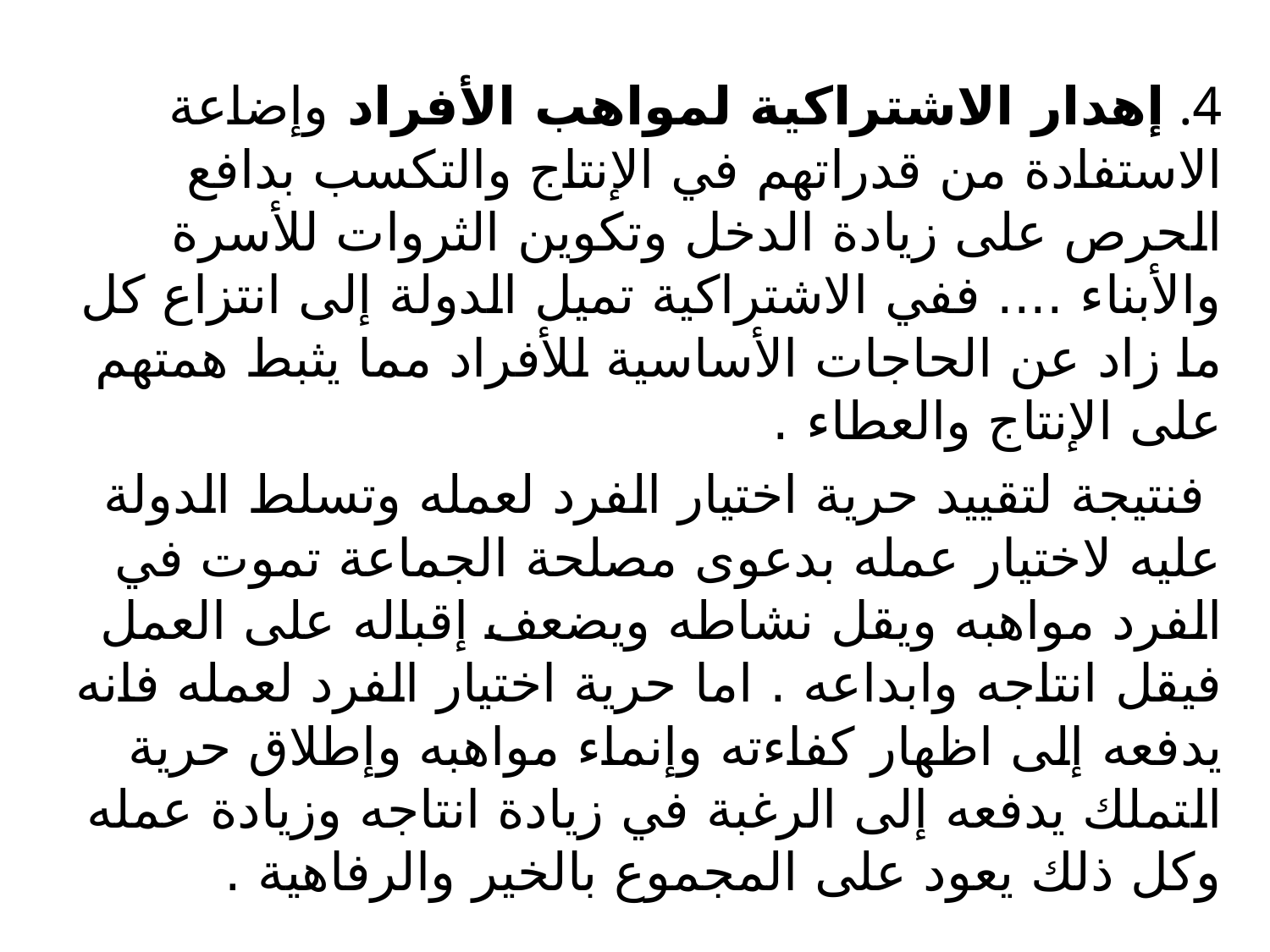

4. إهدار الاشتراكية لمواهب الأفراد وإضاعة الاستفادة من قدراتهم في الإنتاج والتكسب بدافع الحرص على زيادة الدخل وتكوين الثروات للأسرة والأبناء .... ففي الاشتراكية تميل الدولة إلى انتزاع كل ما زاد عن الحاجات الأساسية للأفراد مما يثبط همتهم على الإنتاج والعطاء .
 فنتيجة لتقييد حرية اختيار الفرد لعمله وتسلط الدولة عليه لاختيار عمله بدعوى مصلحة الجماعة تموت في الفرد مواهبه ويقل نشاطه ويضعف إقباله على العمل فيقل انتاجه وابداعه . اما حرية اختيار الفرد لعمله فانه يدفعه إلى اظهار كفاءته وإنماء مواهبه وإطلاق حرية التملك يدفعه إلى الرغبة في زيادة انتاجه وزيادة عمله وكل ذلك يعود على المجموع بالخير والرفاهية .